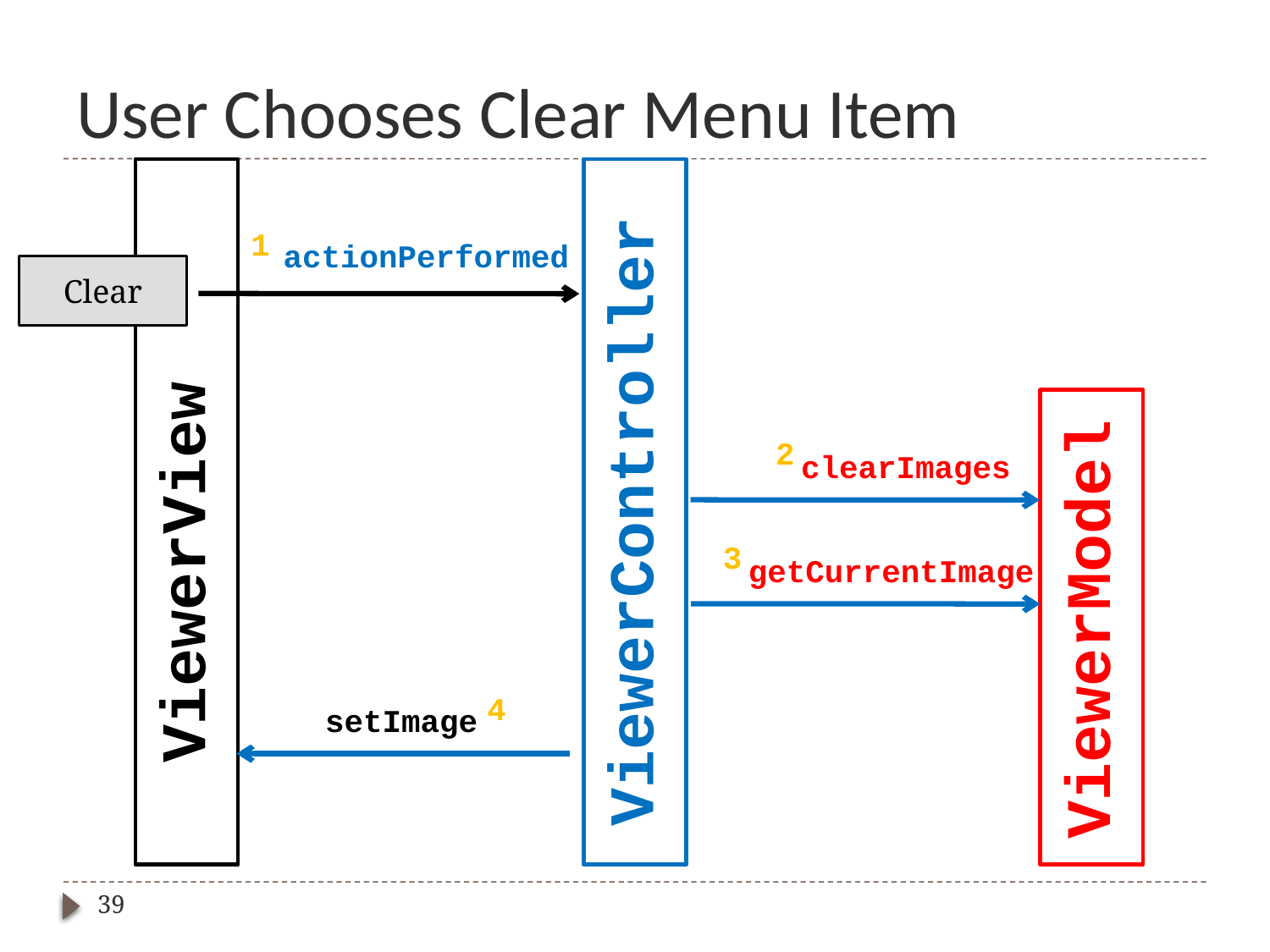

# User Chooses Clear Menu Item
ViewerController
ViewerView
1
actionPerformed
Clear
ViewerModel
2
clearImages
3
getCurrentImage
4
setImage
39